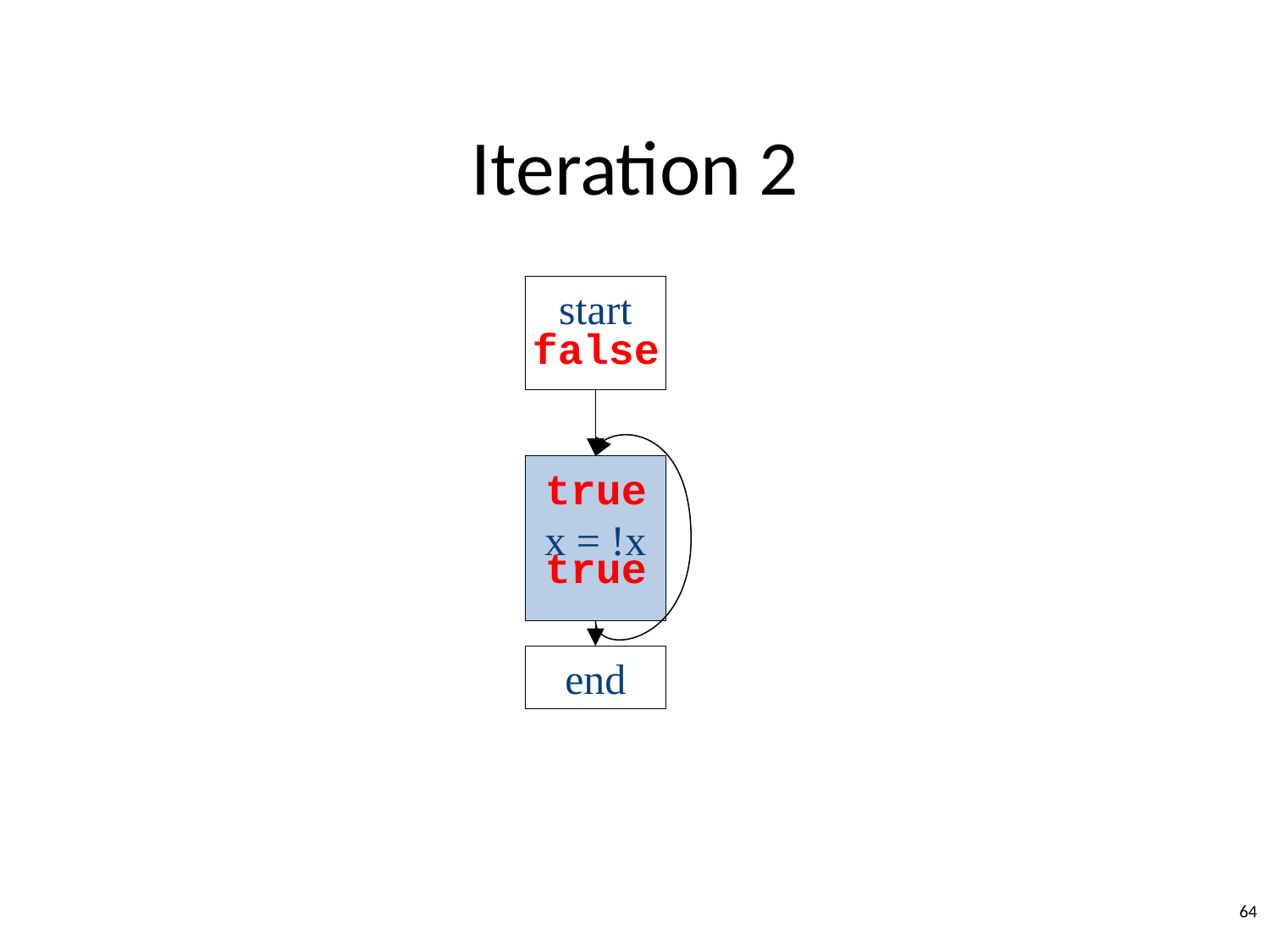

# Iteration 2
start
false
x = !x
true
true
end
64